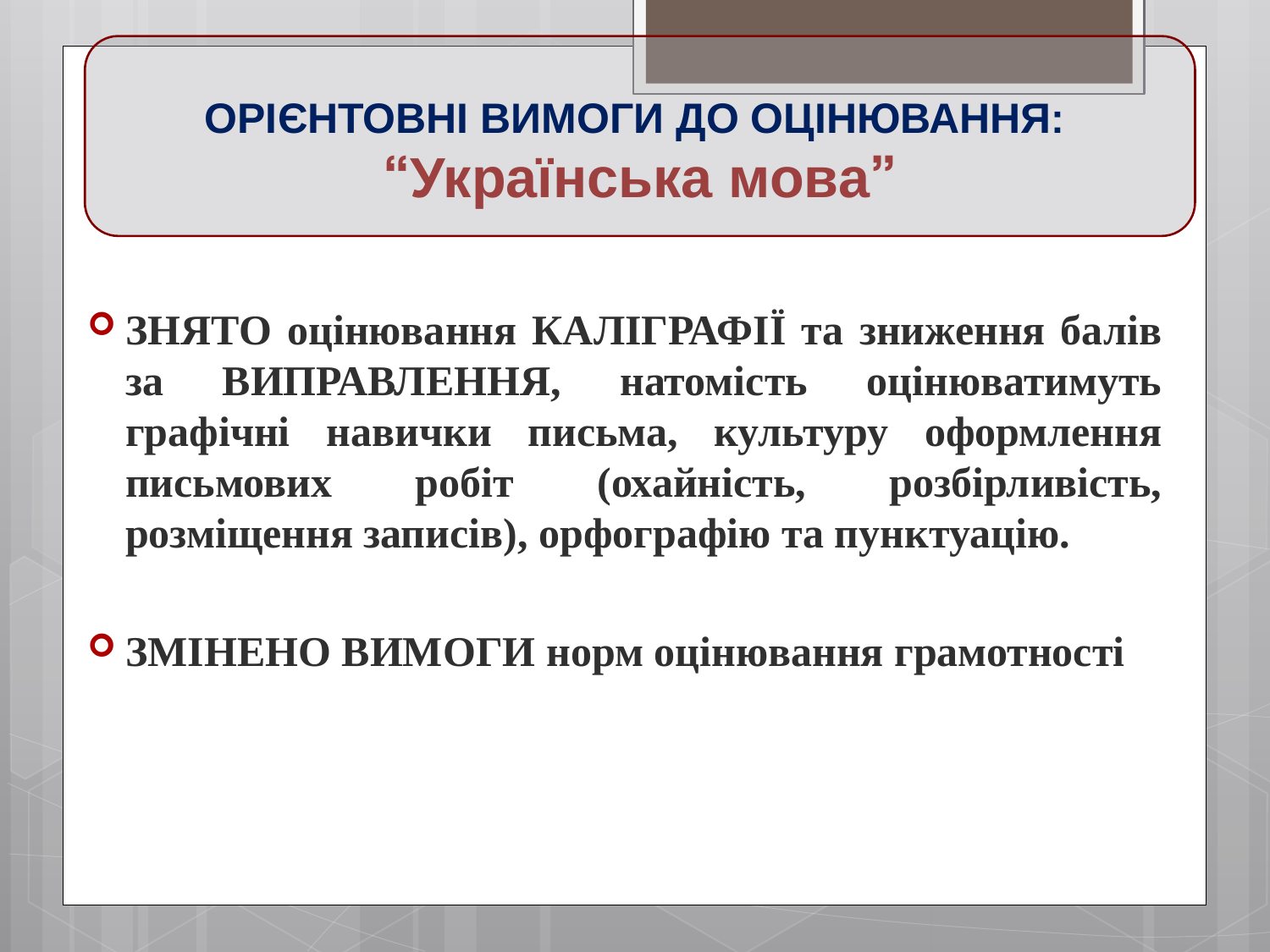

# Орієнтовні вимоги до оцінювання: “Українська мова”
ЗНЯТО оцінювання КАЛІГРАФІЇ та зниження балів за ВИПРАВЛЕННЯ, натомість оцінюватимуть графічні навички письма, культуру оформлення письмових робіт (охайність, розбірливість, розміщення записів), орфографію та пунктуацію.

ЗМІНЕНО ВИМОГИ норм оцінювання грамотності